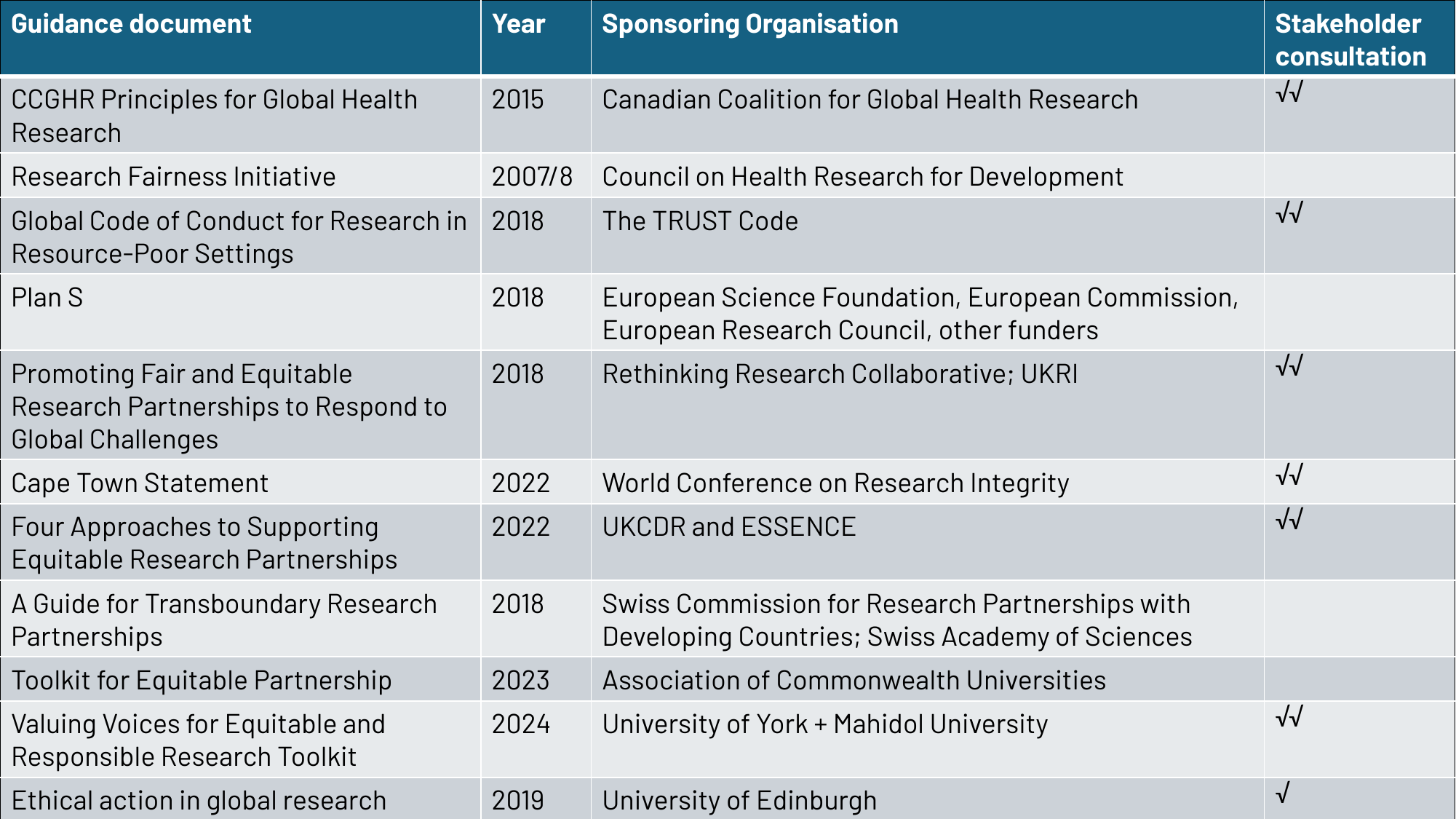

| Guidance document | Year | Sponsoring Organisation | Stakeholder consultation |
| --- | --- | --- | --- |
| CCGHR Principles for Global Health Research | 2015 | Canadian Coalition for Global Health Research | √√ |
| Research Fairness Initiative | 2007/8 | Council on Health Research for Development |  |
| Global Code of Conduct for Research in Resource-Poor Settings | 2018 | The TRUST Code | √√ |
| Plan S | 2018 | European Science Foundation, European Commission, European Research Council, other funders |  |
| Promoting Fair and Equitable Research Partnerships to Respond to Global Challenges | 2018 | Rethinking Research Collaborative; UKRI | √√ |
| Cape Town Statement | 2022 | World Conference on Research Integrity | √√ |
| Four Approaches to Supporting Equitable Research Partnerships | 2022 | UKCDR and ESSENCE | √√ |
| A Guide for Transboundary Research Partnerships | 2018 | Swiss Commission for Research Partnerships with Developing Countries; Swiss Academy of Sciences |  |
| Toolkit for Equitable Partnership | 2023 | Association of Commonwealth Universities |  |
| Valuing Voices for Equitable and Responsible Research Toolkit | 2024 | University of York + Mahidol University | √√ |
| Ethical action in global research | 2019 | University of Edinburgh | √ |